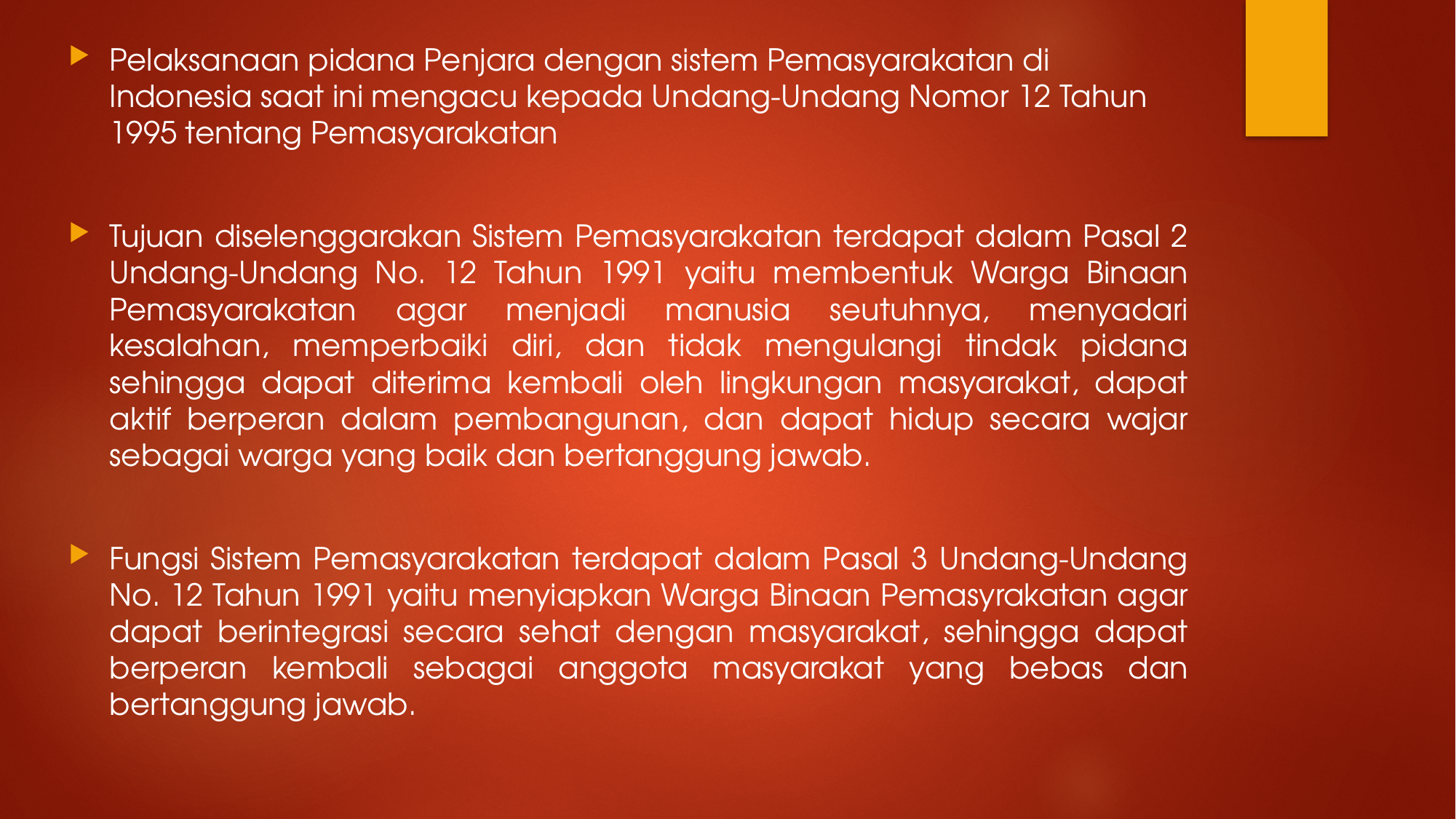

Pelaksanaan pidana Penjara dengan sistem Pemasyarakatan di Indonesia saat ini mengacu kepada Undang-Undang Nomor 12 Tahun 1995 tentang Pemasyarakatan

Tujuan diselenggarakan Sistem Pemasyarakatan terdapat dalam Pasal 2 Undang-Undang No. 12 Tahun 1991 yaitu membentuk Warga Binaan Pemasyarakatan agar menjadi manusia seutuhnya, menyadari kesalahan, memperbaiki diri, dan tidak mengulangi tindak pidana sehingga dapat diterima kembali oleh lingkungan masyarakat, dapat aktif berperan dalam pembangunan, dan dapat hidup secara wajar sebagai warga yang baik dan bertanggung jawab.

Fungsi Sistem Pemasyarakatan terdapat dalam Pasal 3 Undang-Undang No. 12 Tahun 1991 yaitu menyiapkan Warga Binaan Pemasyrakatan agar dapat berintegrasi secara sehat dengan masyarakat, sehingga dapat berperan kembali sebagai anggota masyarakat yang bebas dan bertanggung jawab.